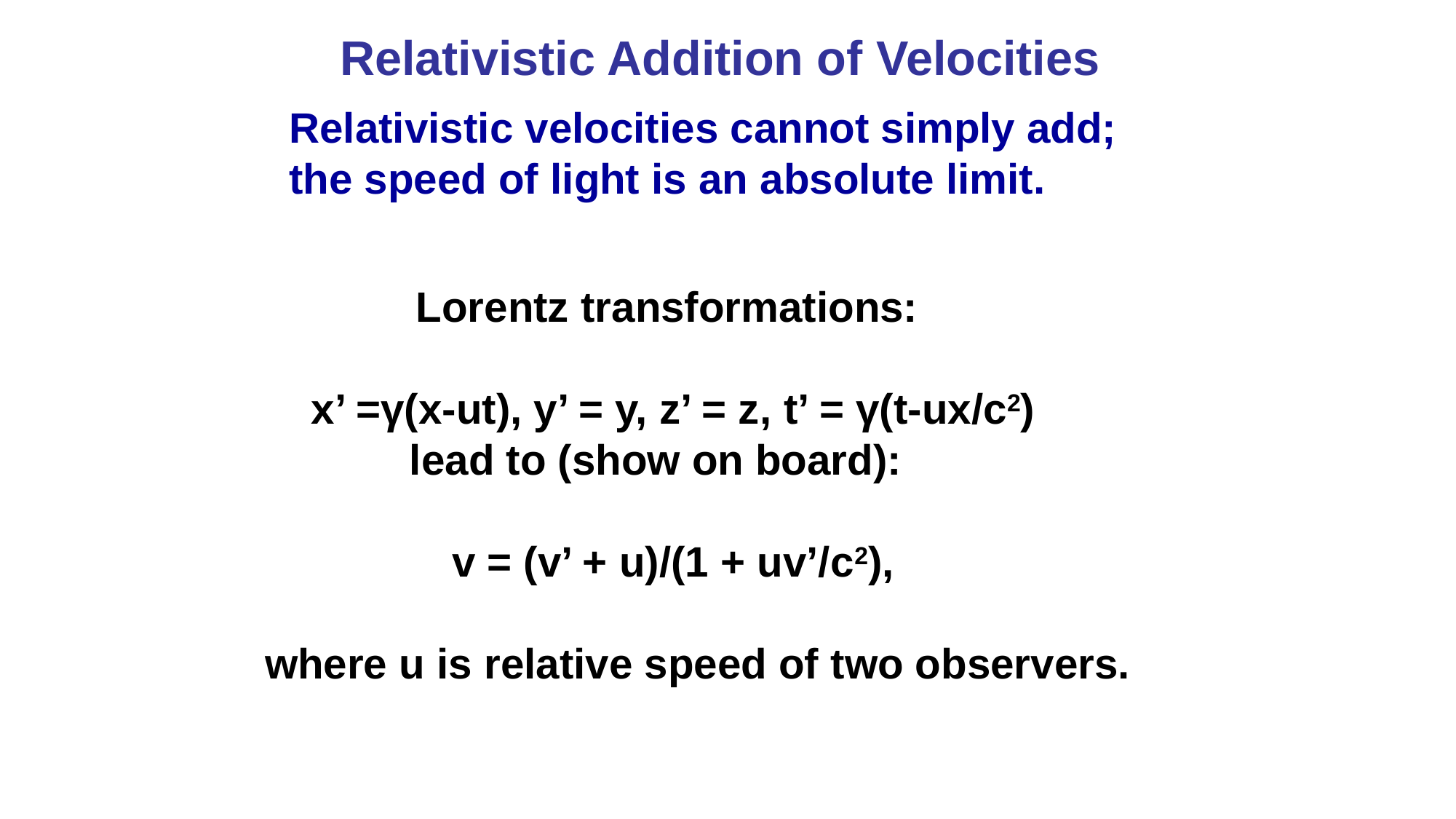

Relativistic Addition of Velocities
Relativistic velocities cannot simply add; the speed of light is an absolute limit.

Lorentz transformations:

x’ =γ(x-ut), y’ = y, z’ = z, t’ = γ(t-ux/c2)
  		   lead to (show on board):

v = (v’ + u)/(1 + uv’/c2),

	where u is relative speed of two observers.